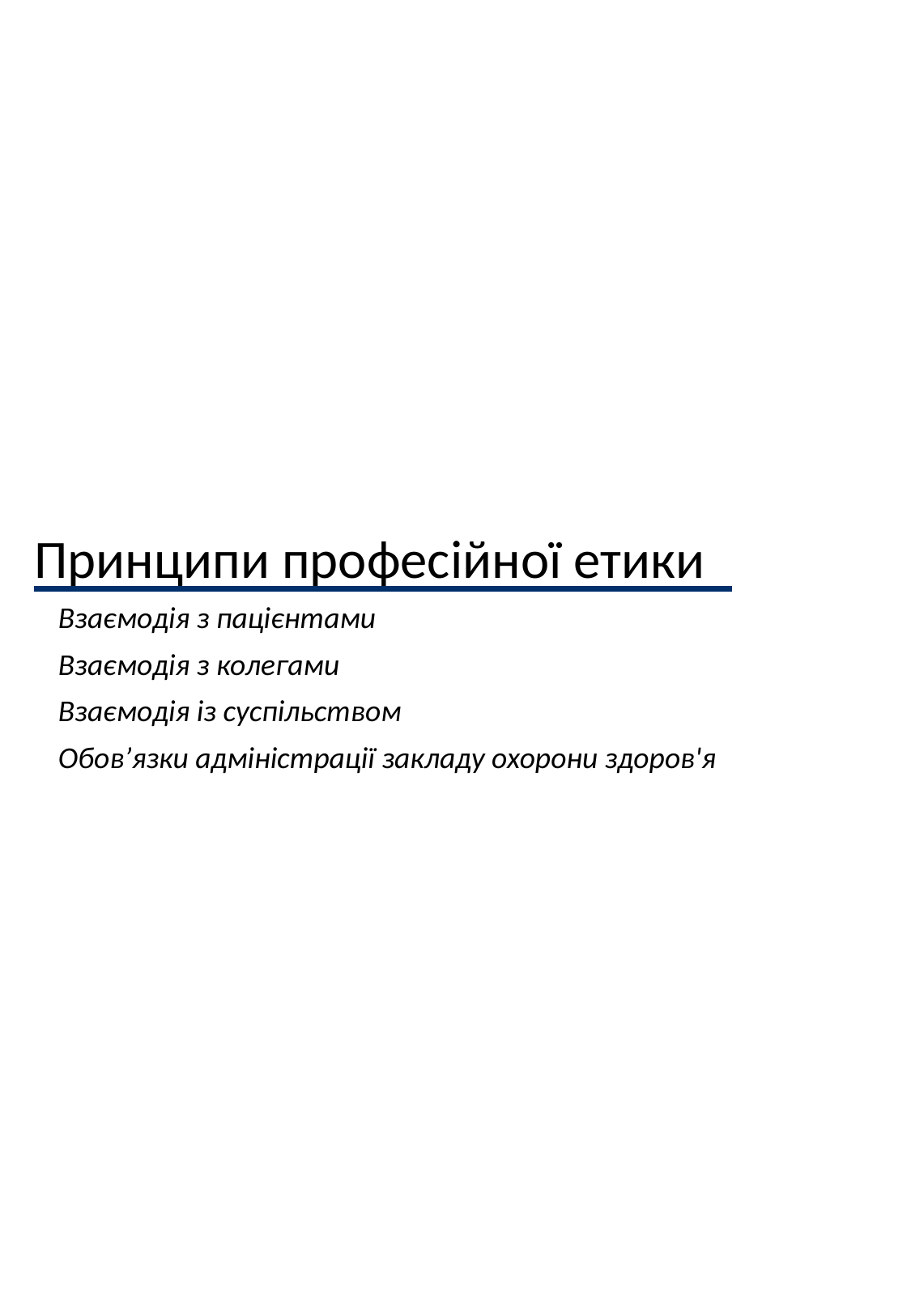

Принципи професійної етики
Взаємодія з пацієнтами
Взаємодія з колегами
Взаємодія із суспільством
Обов’язки адміністрації закладу охорони здоров'я